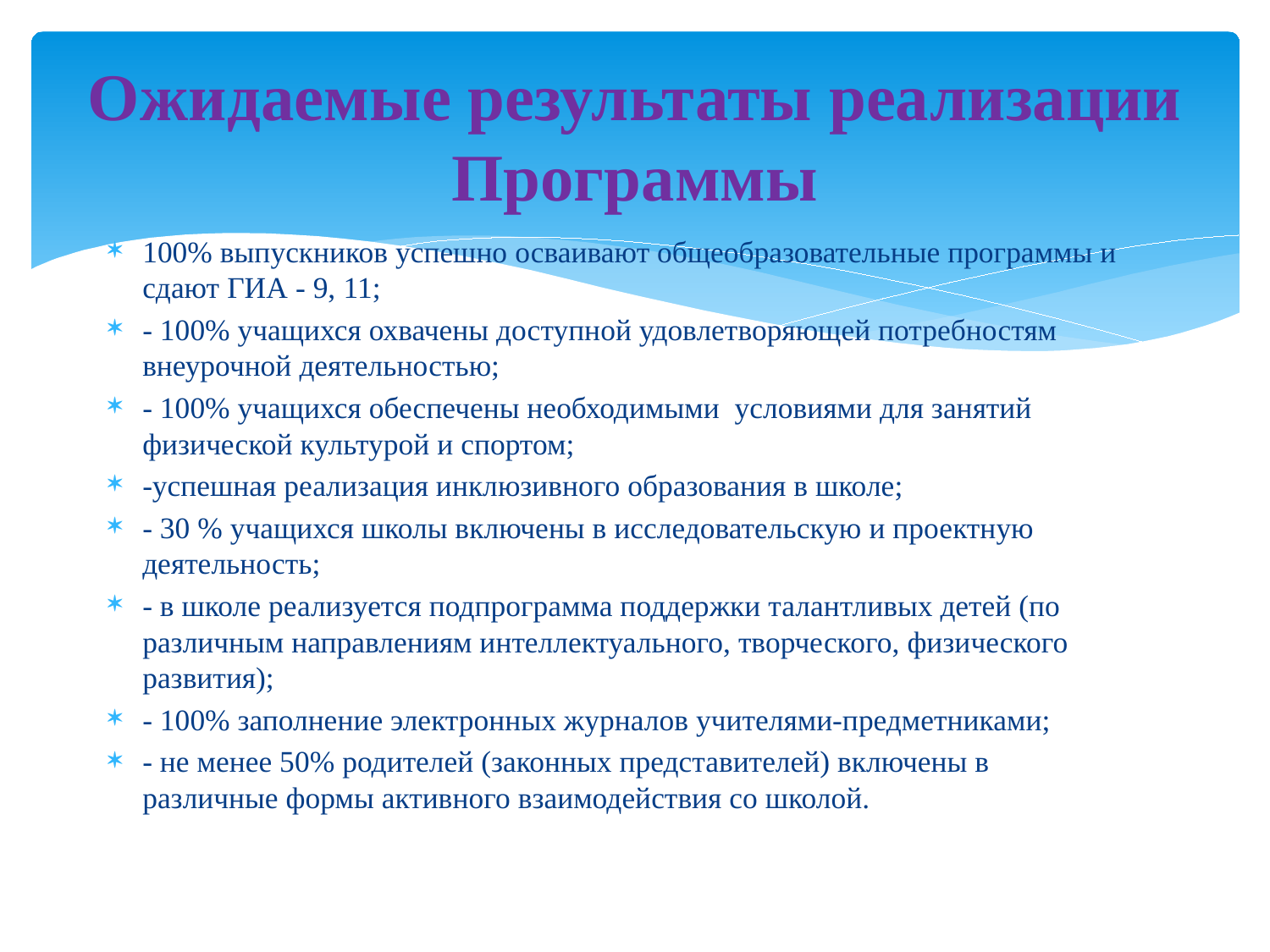

# Ожидаемые результаты реализации Программы
100% выпускников успешно осваивают общеобразовательные программы и сдают ГИА - 9, 11;
- 100% учащихся охвачены доступной удовлетворяющей потребностям внеурочной деятельностью;
- 100% учащихся обеспечены необходимыми  условиями для занятий физической культурой и спортом;
-успешная реализация инклюзивного образования в школе;
- 30 % учащихся школы включены в исследовательскую и проектную деятельность;
- в школе реализуется подпрограмма поддержки талантливых детей (по различным направлениям интеллектуального, творческого, физического развития);
- 100% заполнение электронных журналов учителями-предметниками;
- не менее 50% родителей (законных представителей) включены в различные формы активного взаимодействия со школой.